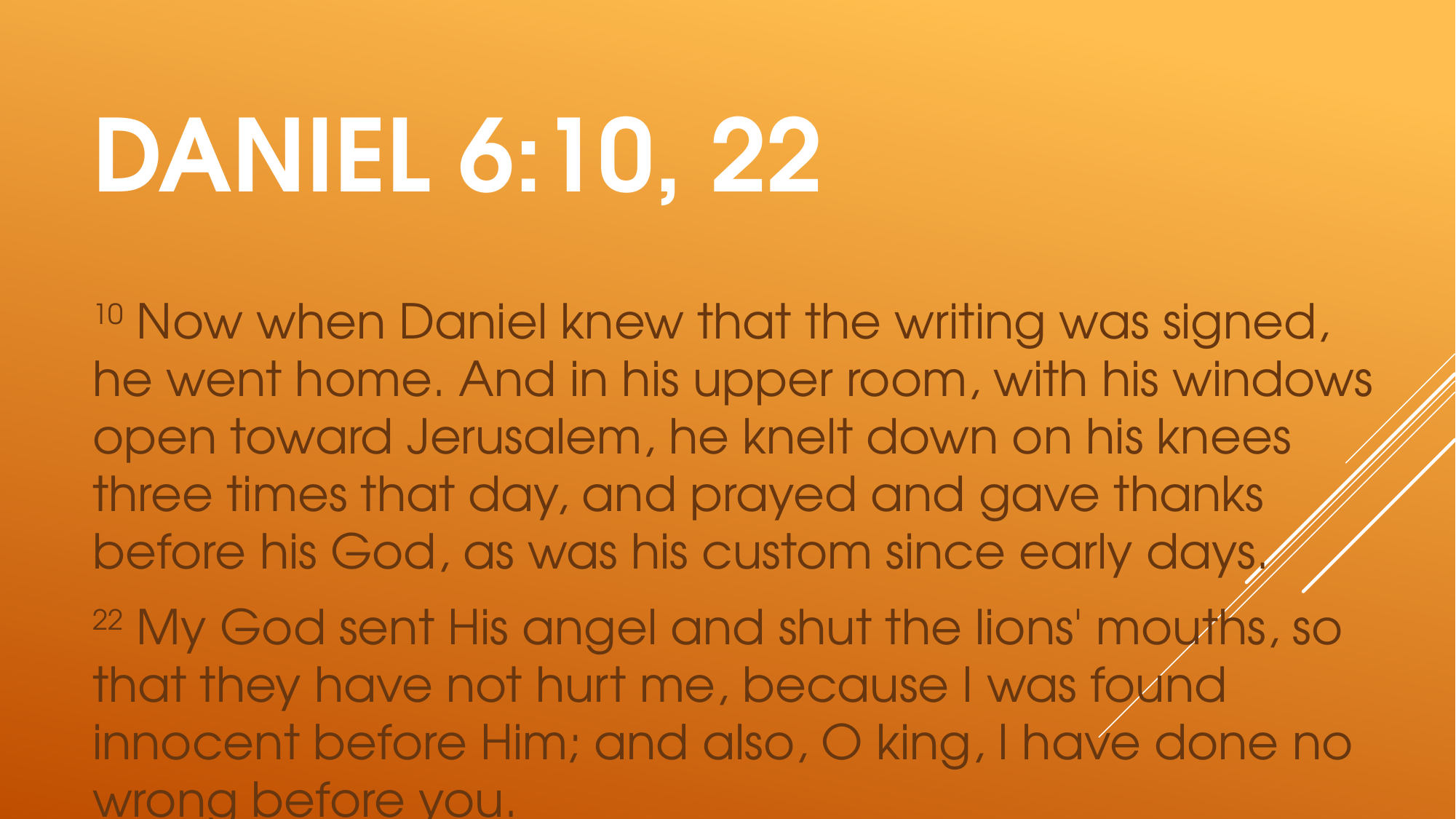

# Daniel 6:10, 22
10 Now when Daniel knew that the writing was signed, he went home. And in his upper room, with his windows open toward Jerusalem, he knelt down on his knees three times that day, and prayed and gave thanks before his God, as was his custom since early days.
22 My God sent His angel and shut the lions' mouths, so that they have not hurt me, because I was found innocent before Him; and also, O king, I have done no wrong before you.